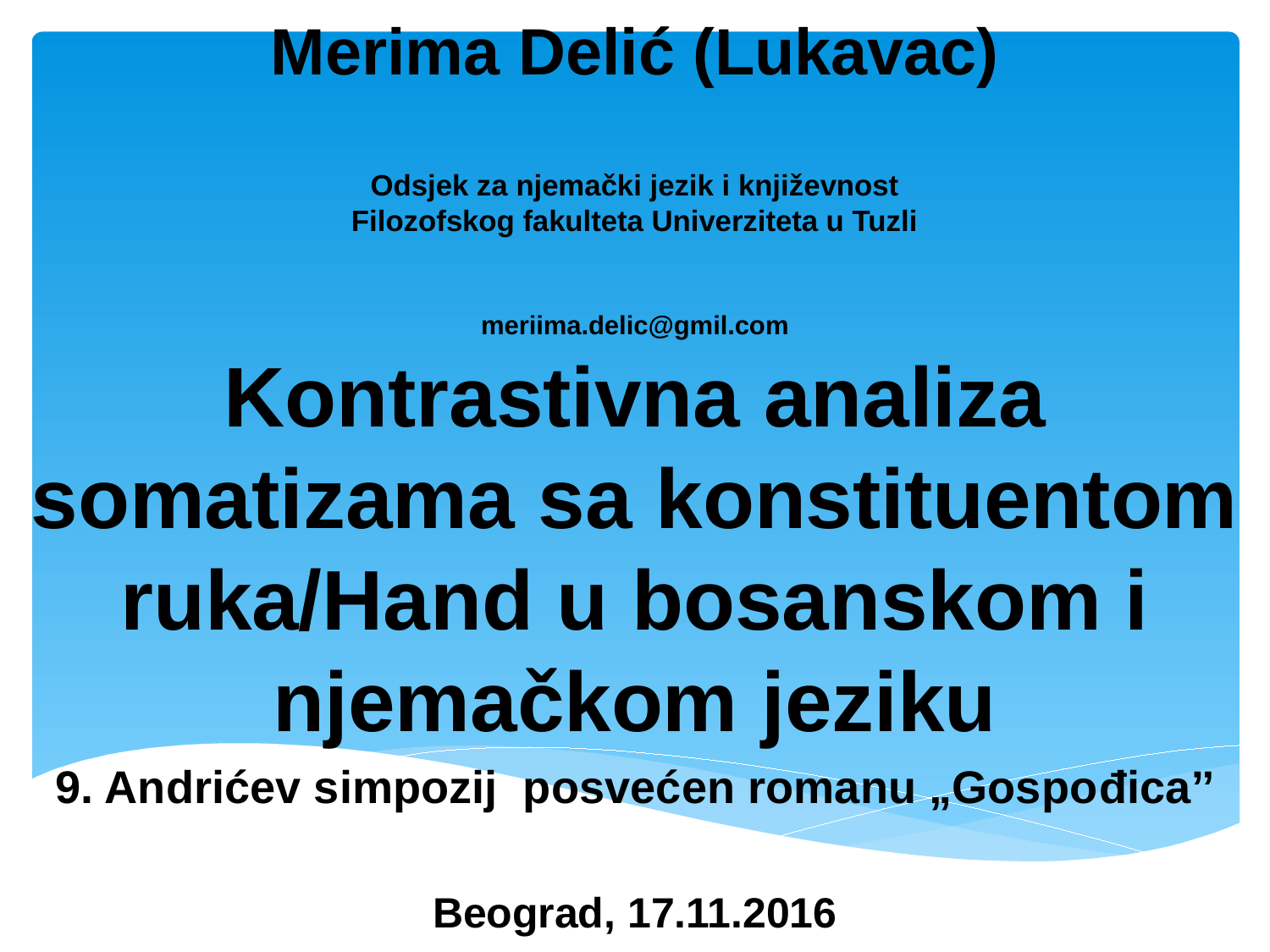

# Merima Delić (Lukavac) Odsjek za njemački jezik i književnost Filozofskog fakulteta Univerziteta u Tuzli meriima.delic@gmil.com
Kontrastivna analiza somatizama sa konstituentom ruka/Hand u bosanskom i njemačkom jeziku
9. Andrićev simpozij  posvećen romanu „Gospođicaˮ

Beograd, 17.11.2016